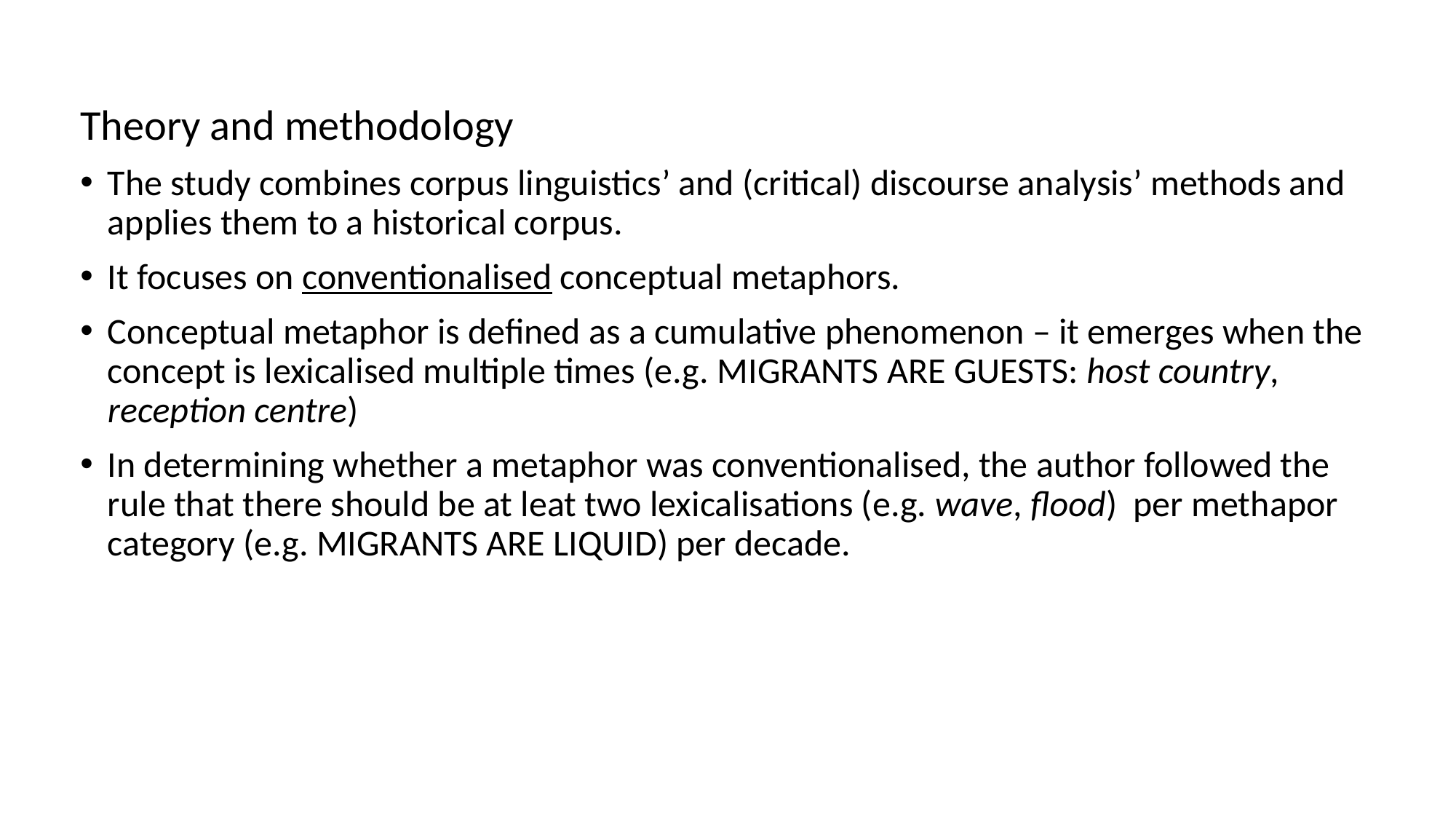

Theory and methodology
The study combines corpus linguistics’ and (critical) discourse analysis’ methods and applies them to a historical corpus.
It focuses on conventionalised conceptual metaphors.
Conceptual metaphor is defined as a cumulative phenomenon – it emerges when the concept is lexicalised multiple times (e.g. migrants are guests: host country, reception centre)
In determining whether a metaphor was conventionalised, the author followed the rule that there should be at leat two lexicalisations (e.g. wave, flood)  per methapor category (e.g. migrants are liquid) per decade.